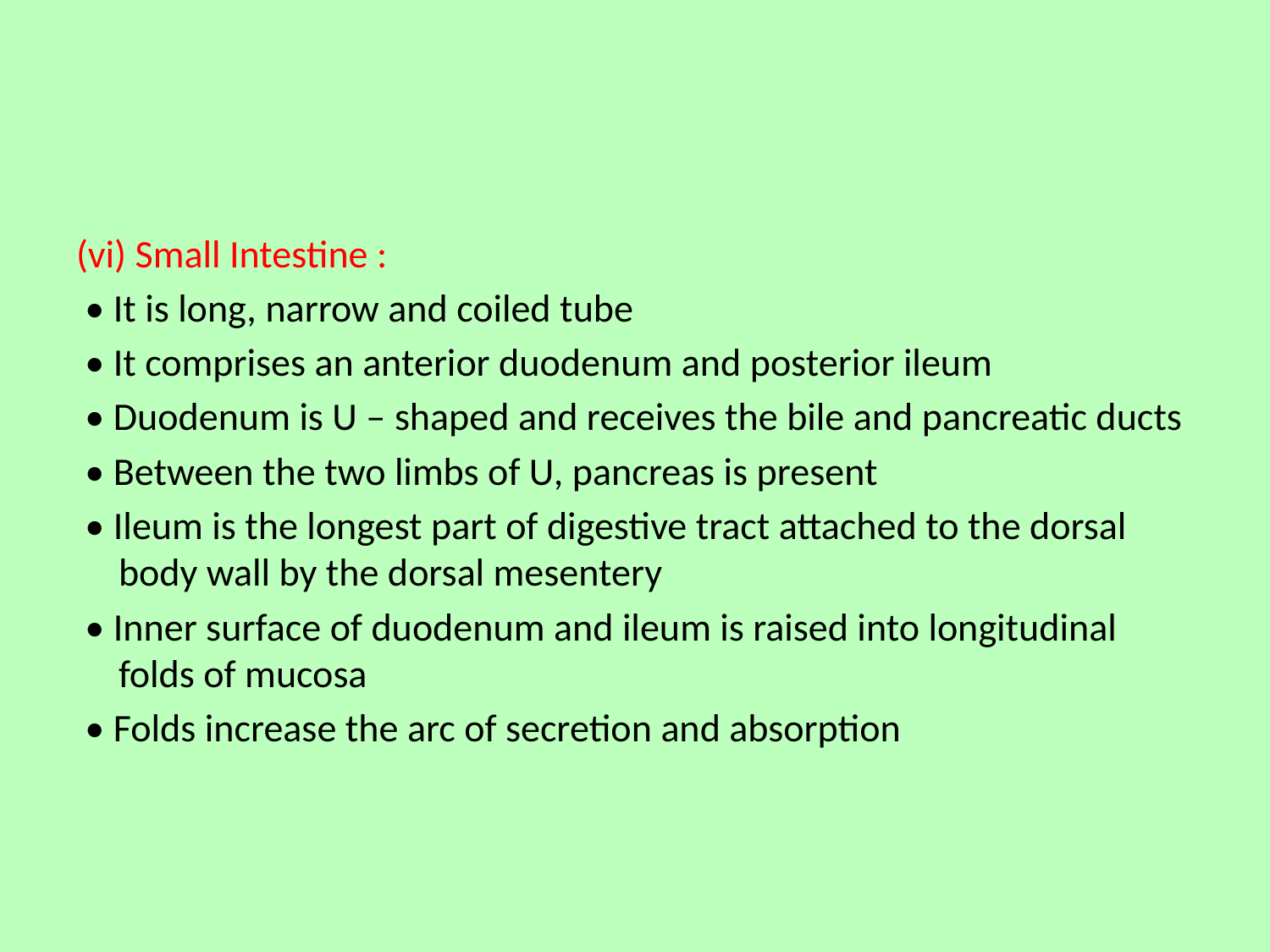

(vi) Small Intestine :
 • It is long, narrow and coiled tube
 • It comprises an anterior duodenum and posterior ileum
 • Duodenum is U – shaped and receives the bile and pancreatic ducts
 • Between the two limbs of U, pancreas is present
 • Ileum is the longest part of digestive tract attached to the dorsal body wall by the dorsal mesentery
 • Inner surface of duodenum and ileum is raised into longitudinal folds of mucosa
 • Folds increase the arc of secretion and absorption